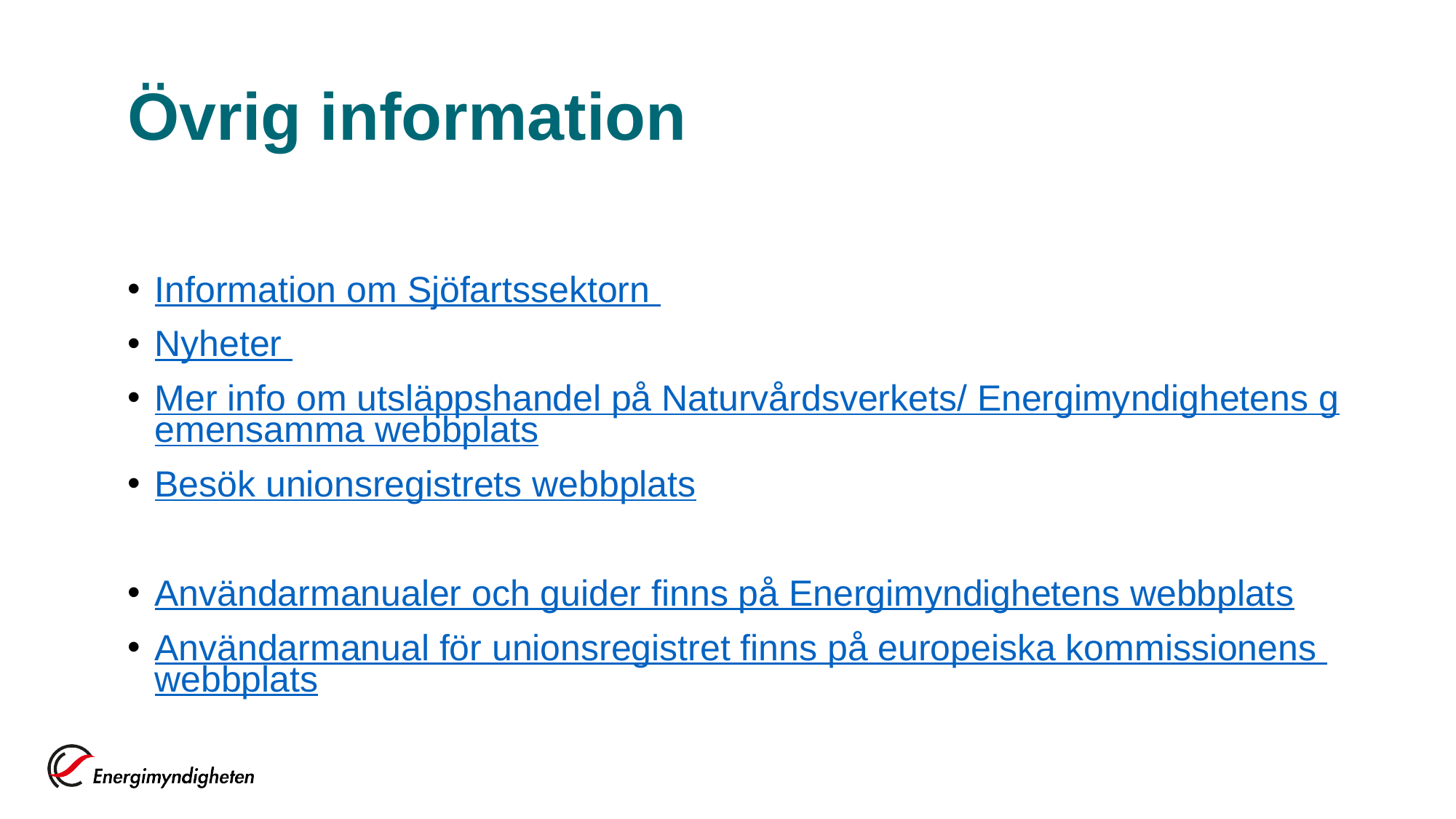

# Övrig information
Information om Sjöfartssektorn
Nyheter
Mer info om utsläppshandel på Naturvårdsverkets/ Energimyndighetens gemensamma webbplats
Besök unionsregistrets webbplats

Användarmanualer och guider finns på Energimyndighetens webbplats
Användarmanual för unionsregistret finns på europeiska kommissionens webbplats